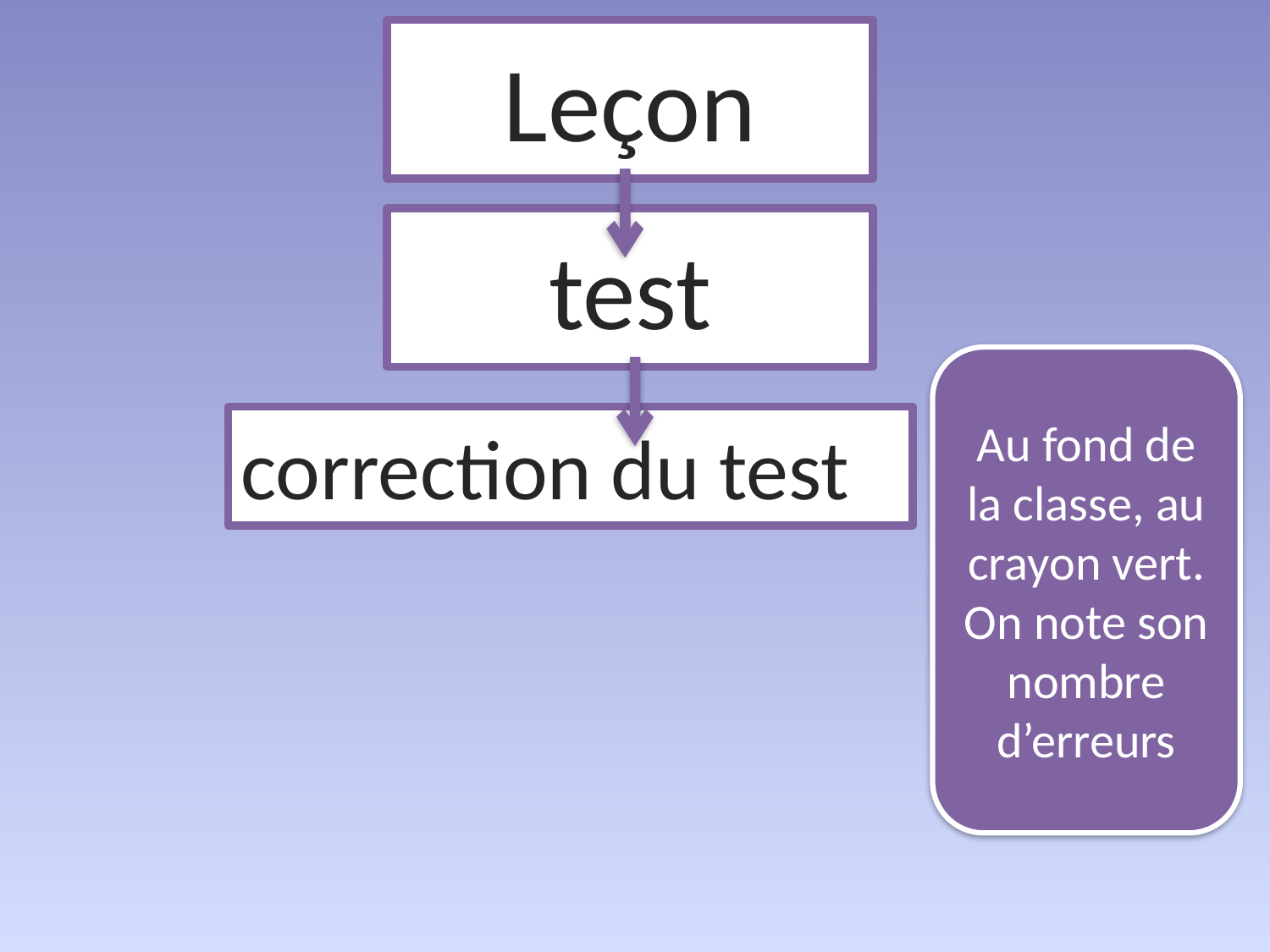

Leçon
test
Au fond de la classe, au crayon vert. On note son nombre d’erreurs
correction du test